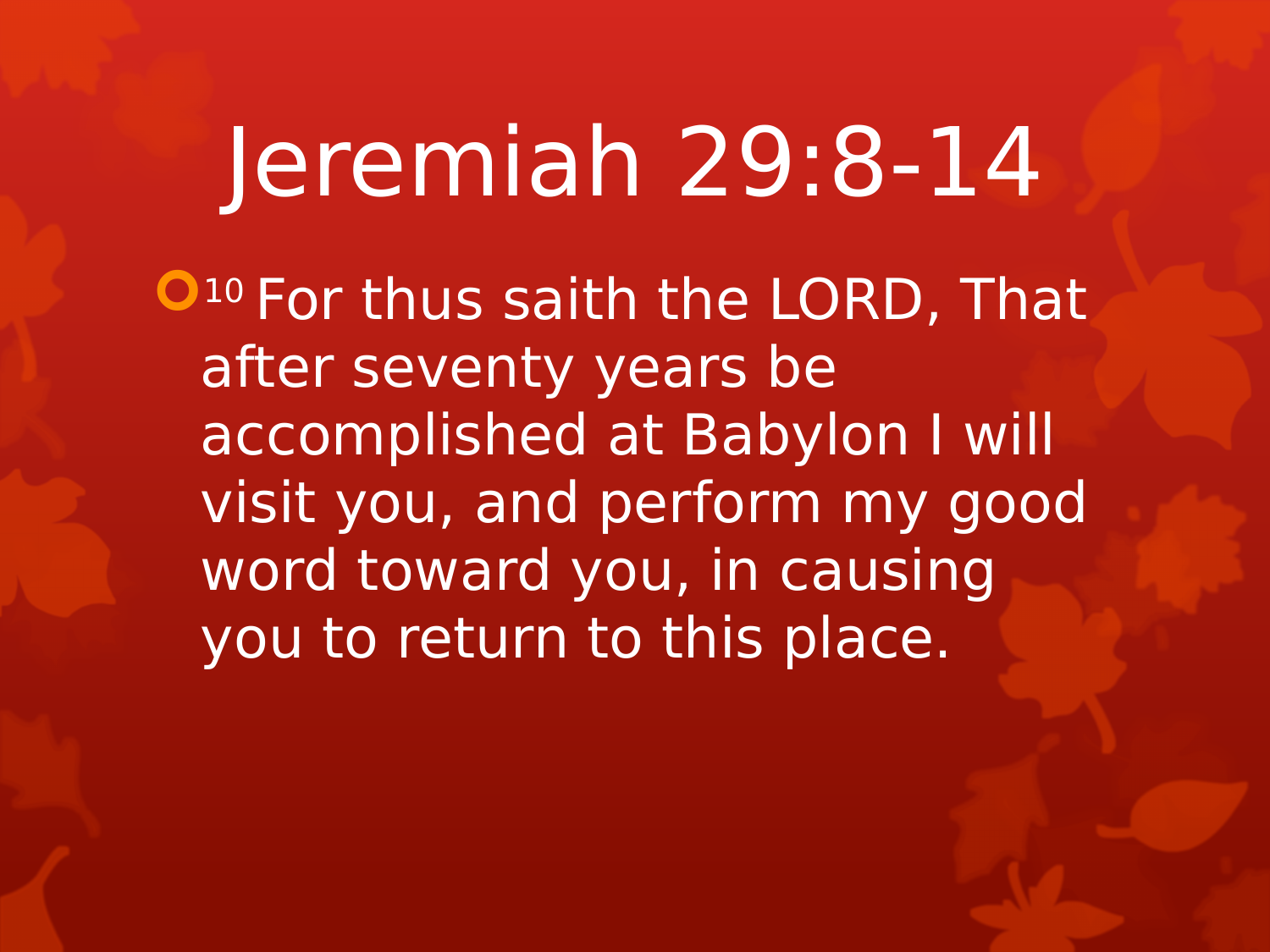

# Jeremiah 29:8-14
10 For thus saith the LORD, That after seventy years be accomplished at Babylon I will visit you, and perform my good word toward you, in causing you to return to this place.